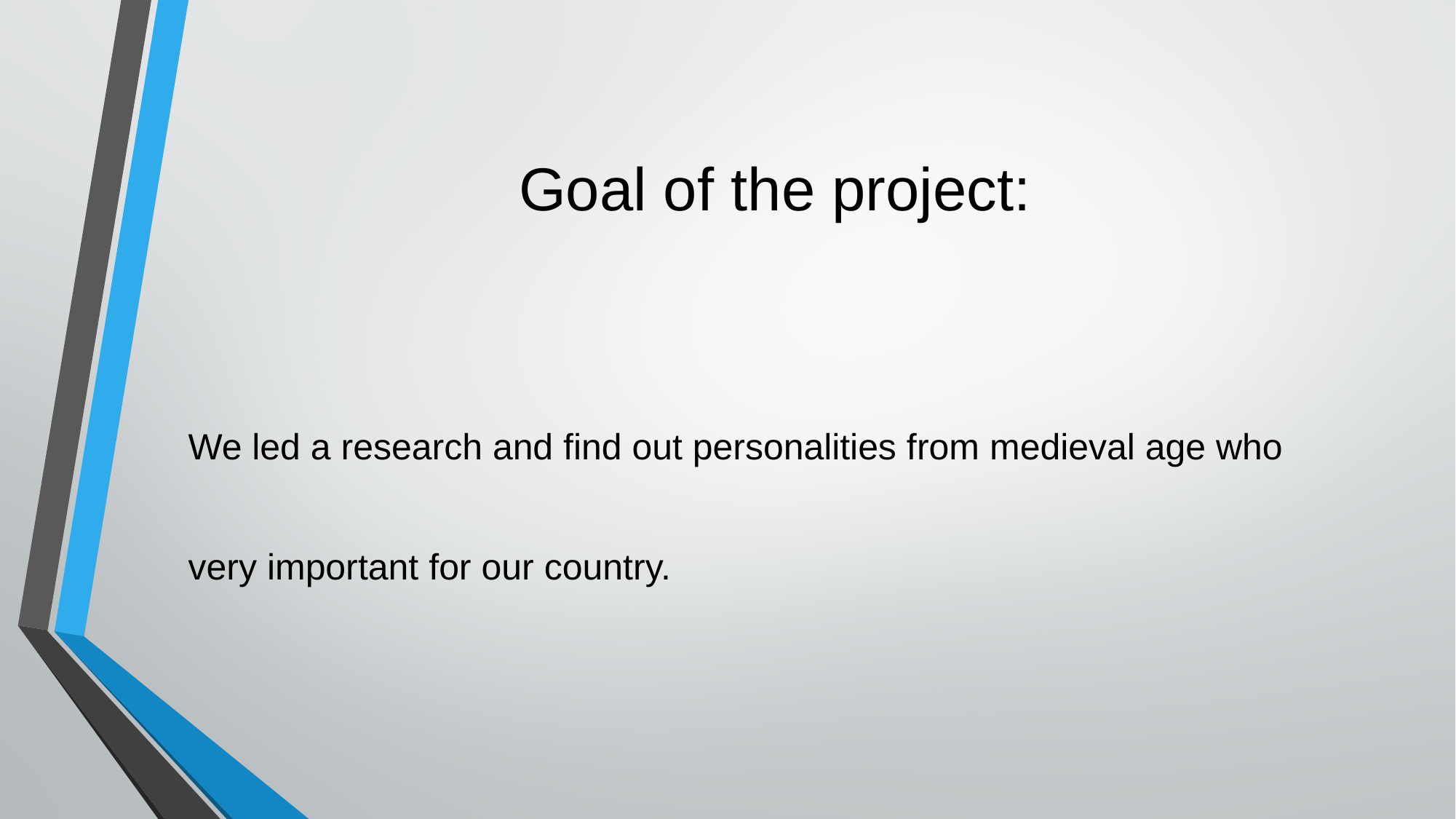

# Goal of the project:
We led a research and find out personalities from medieval age who

very important for our country.